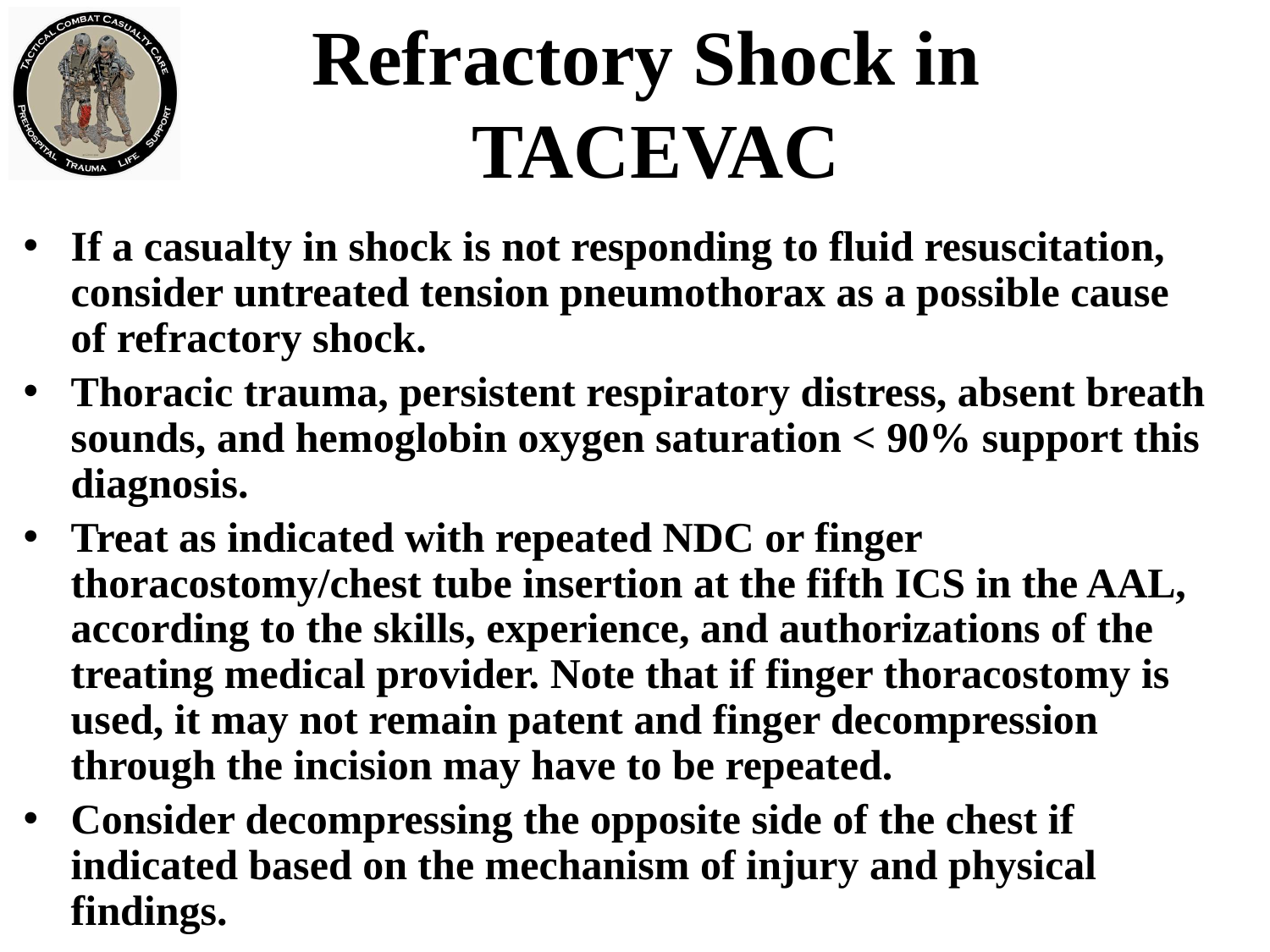

# Refractory Shock in TACEVAC
If a casualty in shock is not responding to fluid resuscitation, consider untreated tension pneumothorax as a possible cause of refractory shock.
Thoracic trauma, persistent respiratory distress, absent breath sounds, and hemoglobin oxygen saturation < 90% support this diagnosis.
Treat as indicated with repeated NDC or finger thoracostomy/chest tube insertion at the fifth ICS in the AAL, according to the skills, experience, and authorizations of the treating medical provider. Note that if finger thoracostomy is used, it may not remain patent and finger decompression through the incision may have to be repeated.
Consider decompressing the opposite side of the chest if indicated based on the mechanism of injury and physical findings.